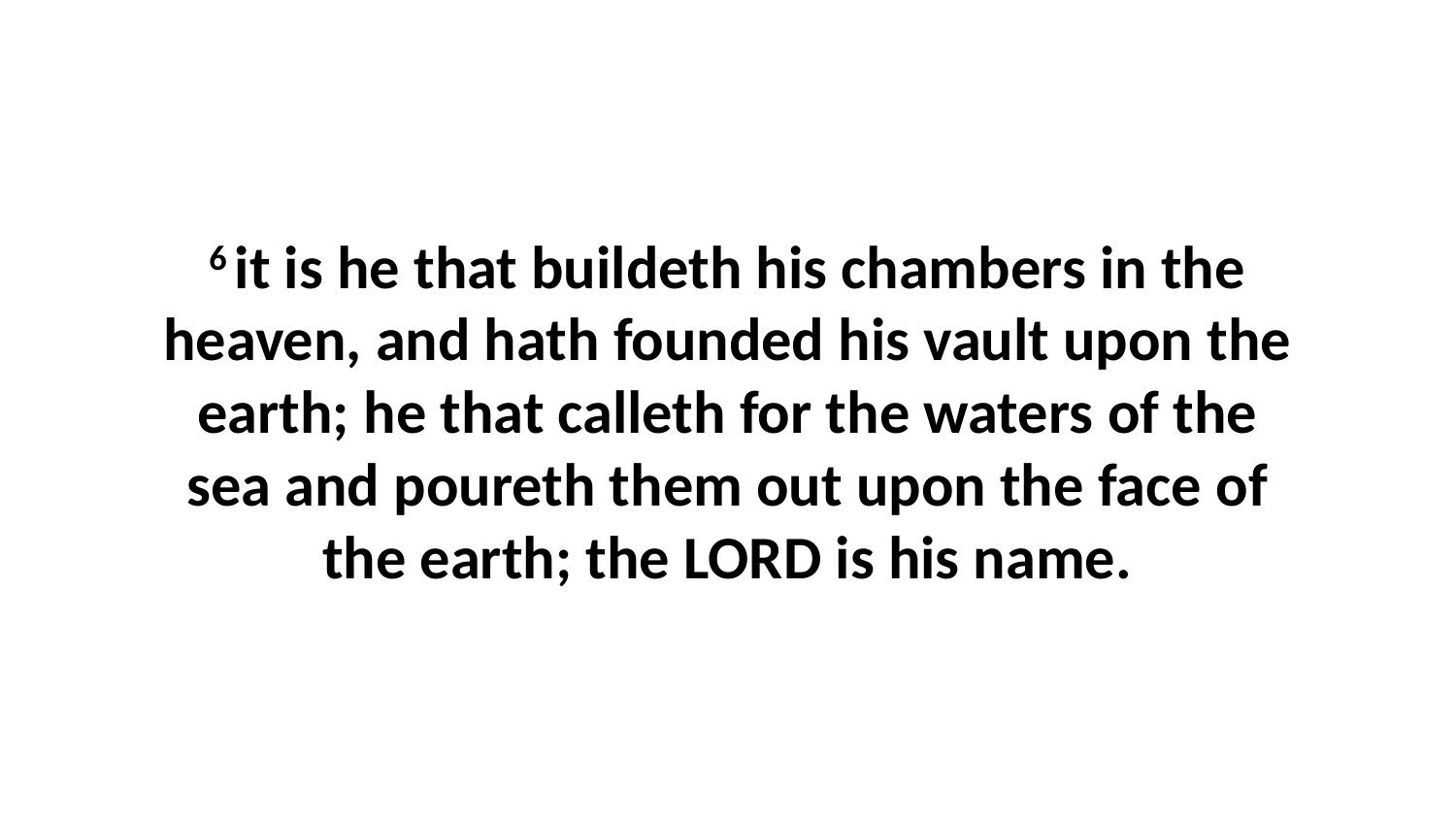

6 it is he that buildeth his chambers in the heaven, and hath founded his vault upon the earth; he that calleth for the waters of the sea and poureth them out upon the face of the earth; the LORD is his name.